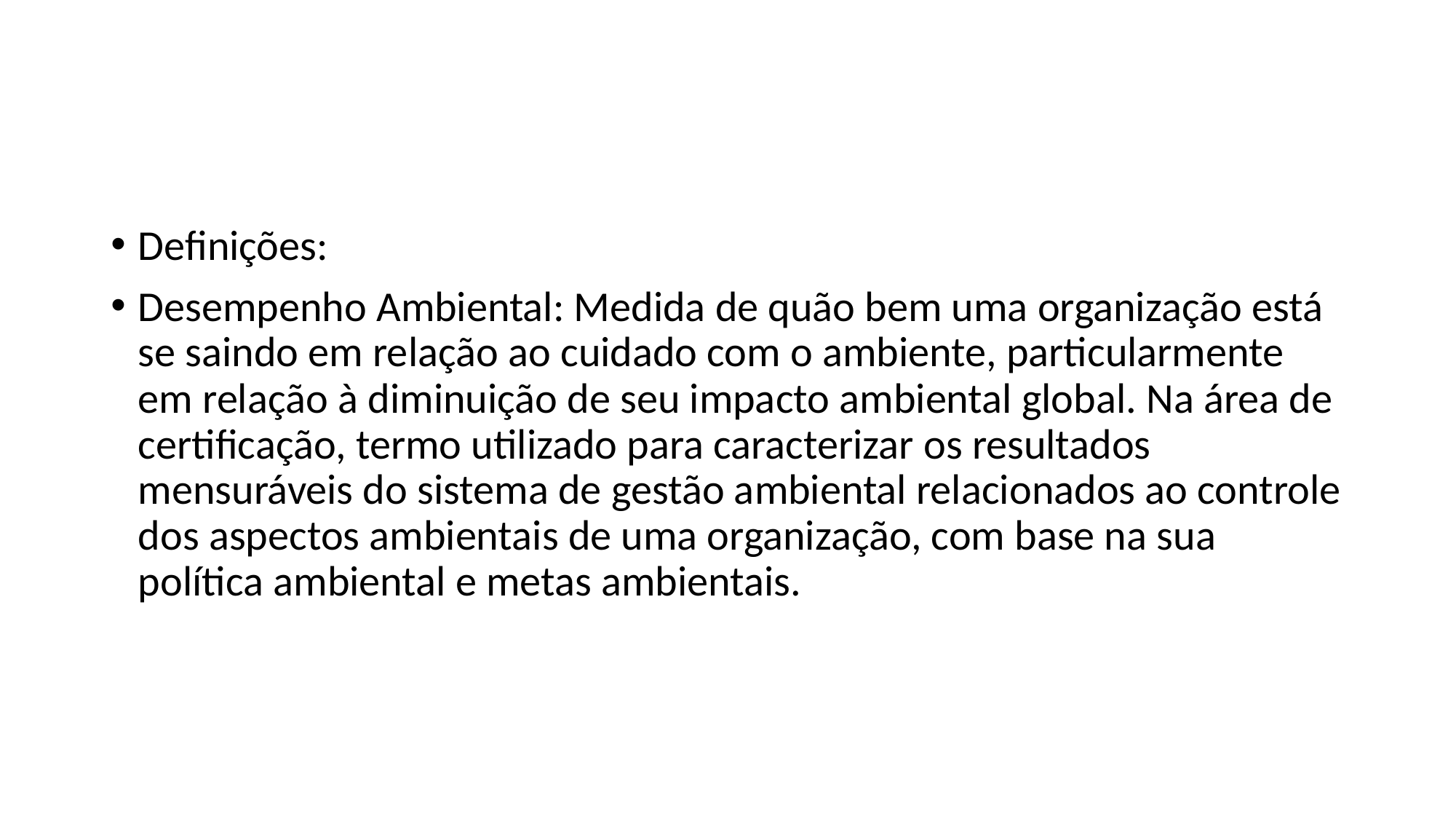

Definições:
Desempenho Ambiental: Medida de quão bem uma organização está se saindo em relação ao cuidado com o ambiente, particularmente em relação à diminuição de seu impacto ambiental global. Na área de certificação, termo utilizado para caracterizar os resultados mensuráveis do sistema de gestão ambiental relacionados ao controle dos aspectos ambientais de uma organização, com base na sua política ambiental e metas ambientais.